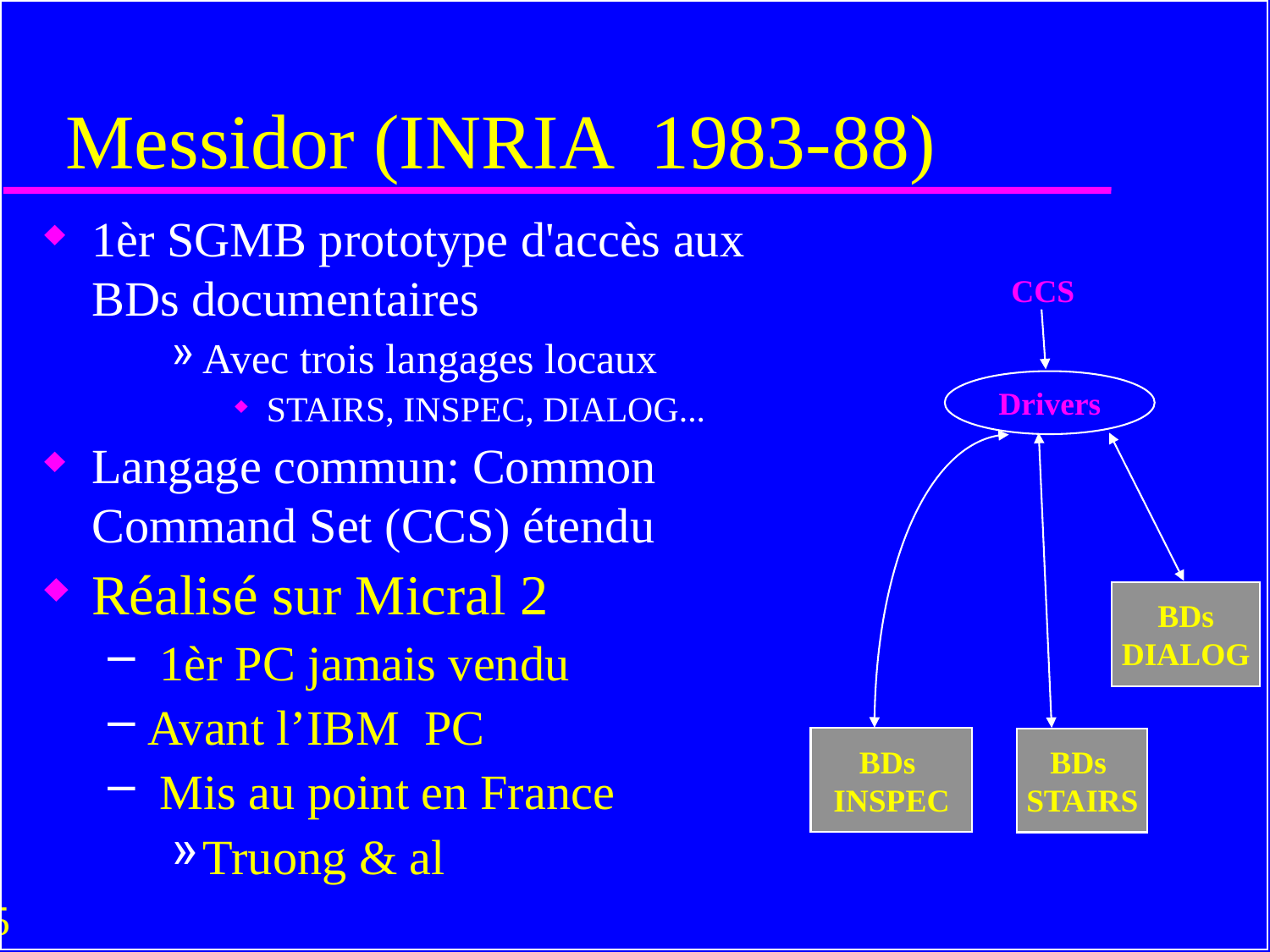

# Messidor (INRIA  1983-88)
1èr SGMB prototype d'accès aux BDs documentaires
Avec trois langages locaux
STAIRS, INSPEC, DIALOG...
Langage commun: Common Command Set (CCS) étendu
Réalisé sur Micral 2
 1èr PC jamais vendu
Avant l’IBM  PC
 Mis au point en France
Truong & al
CCS

Drivers

BDs
DIALOG
BDs
INSPEC
BDs
STAIRS